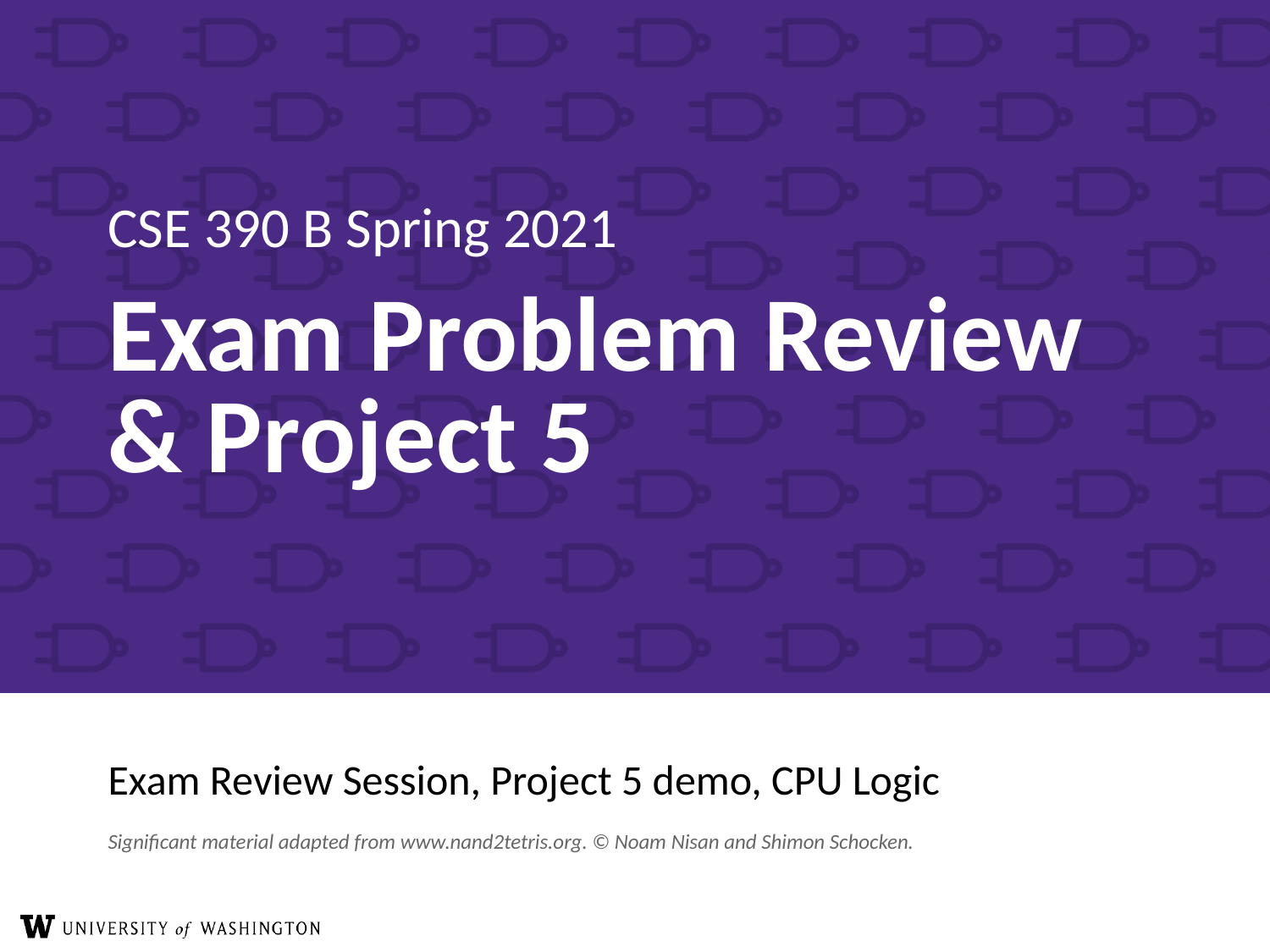

# Exam Problem Review & Project 5
Exam Review Session, Project 5 demo, CPU Logic

Significant material adapted from www.nand2tetris.org. © Noam Nisan and Shimon Schocken.